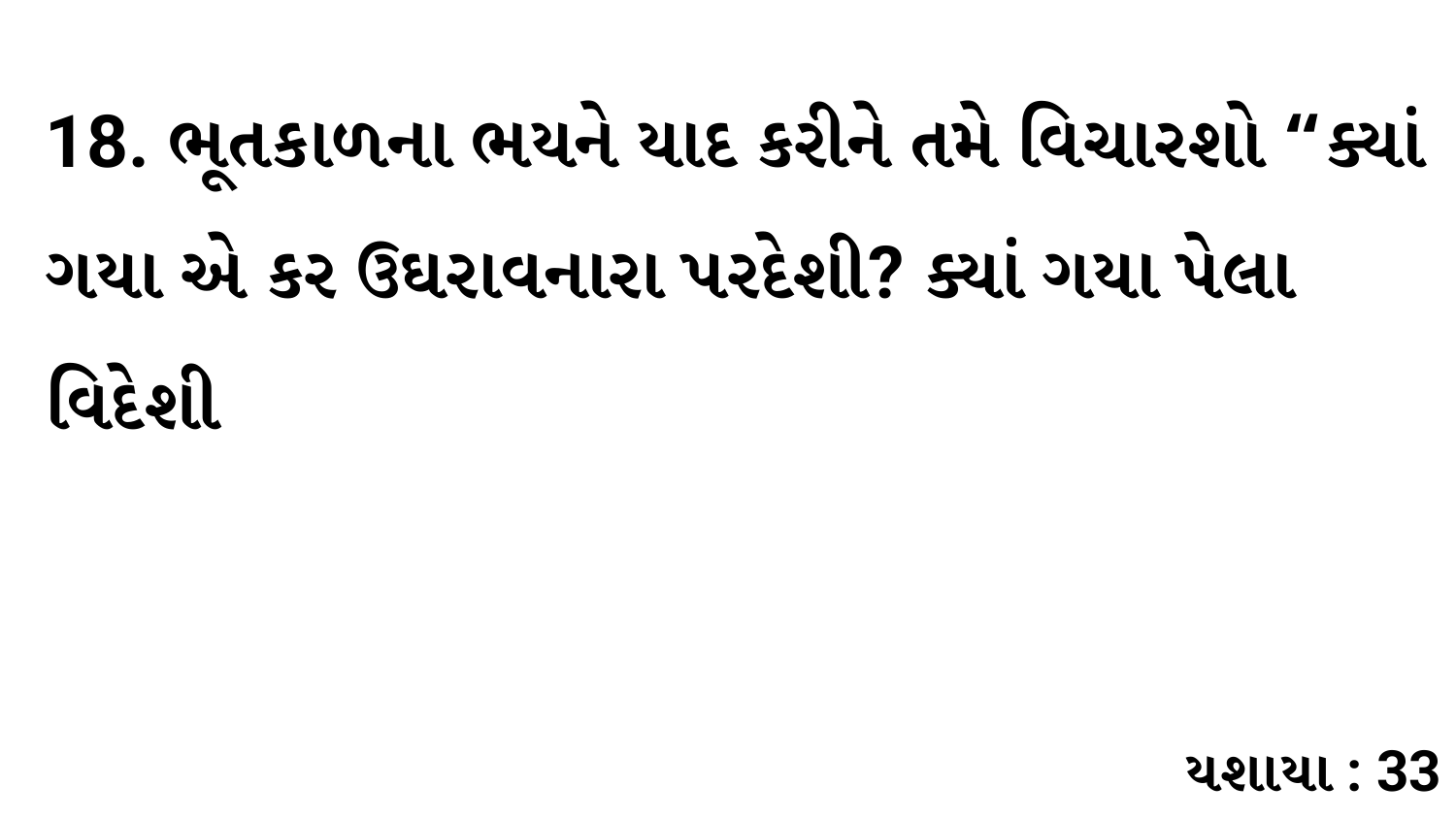

18. ભૂતકાળના ભયને યાદ કરીને તમે વિચારશો “ક્યાં ગયા એ કર ઉઘરાવનારા પરદેશી? ક્યાં ગયા પેલા વિદેશી
યશાયા : 33